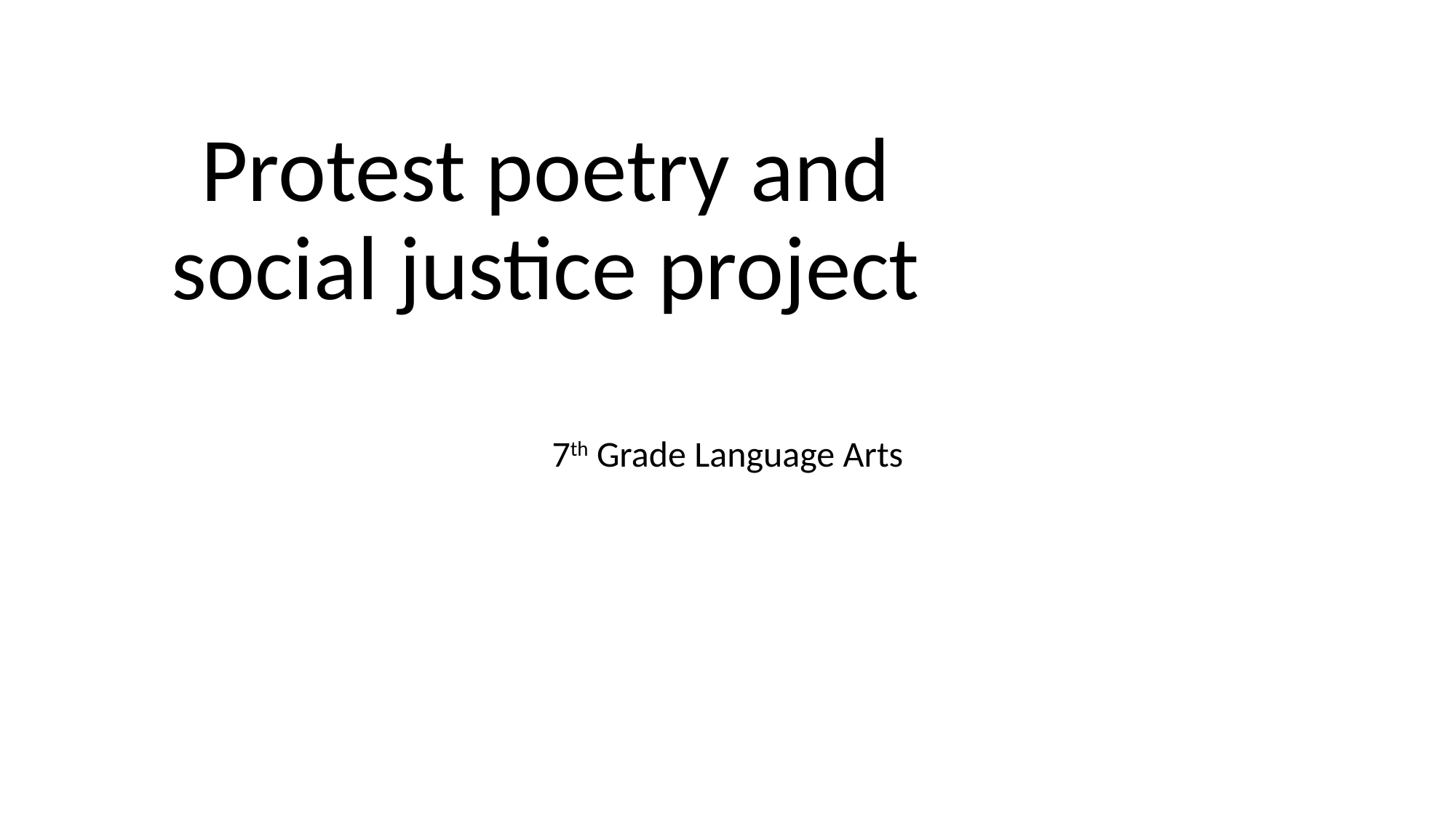

# Protest poetry and social justice project
7th Grade Language Arts